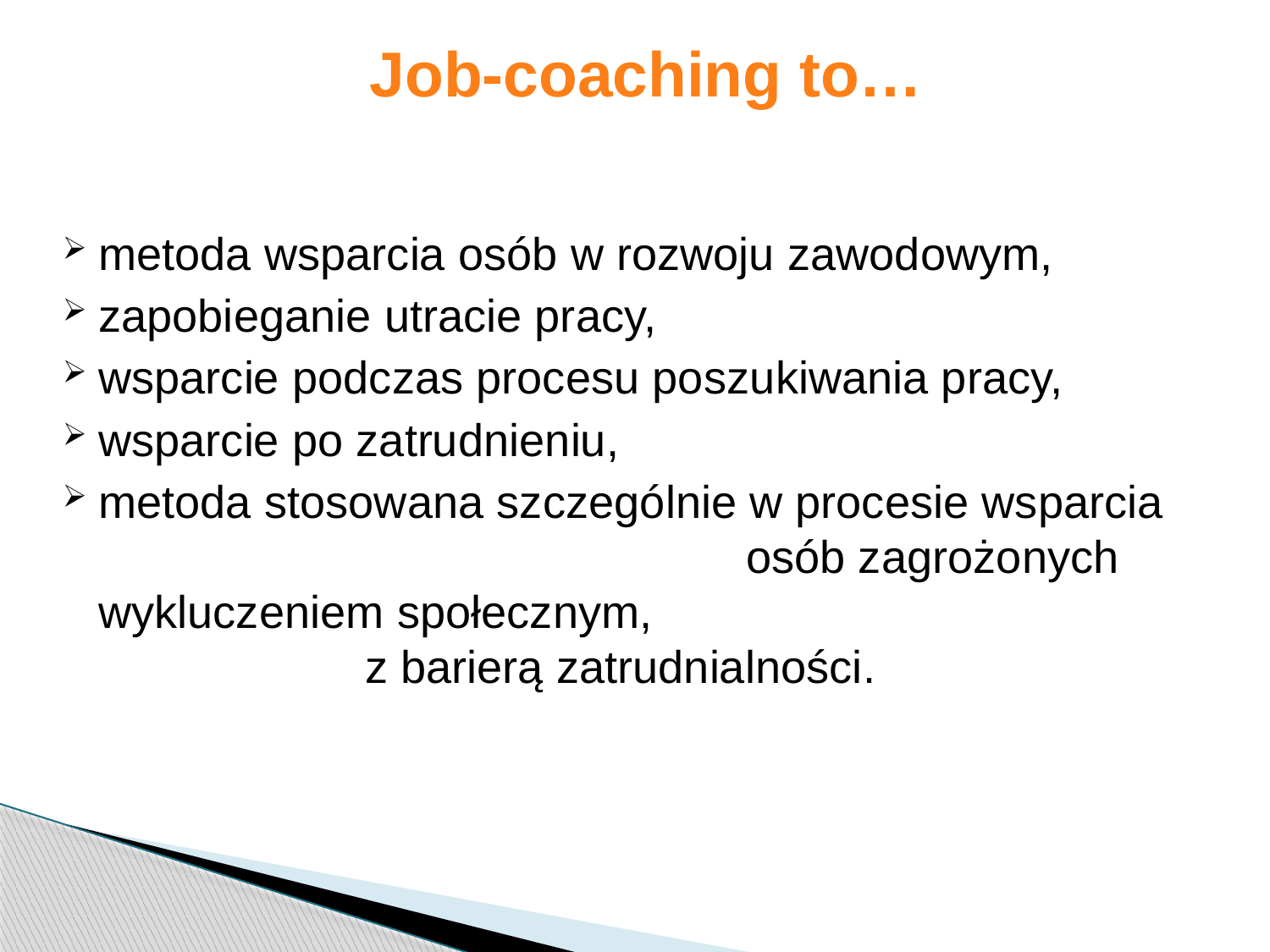

# Job-coaching to…

metoda wsparcia osób w rozwoju zawodowym,
zapobieganie utracie pracy,
wsparcie podczas procesu poszukiwania pracy,
wsparcie po zatrudnieniu,
metoda stosowana szczególnie w procesie wsparcia                                                         osób zagrożonych wykluczeniem społecznym,                                                                   z barierą zatrudnialności.